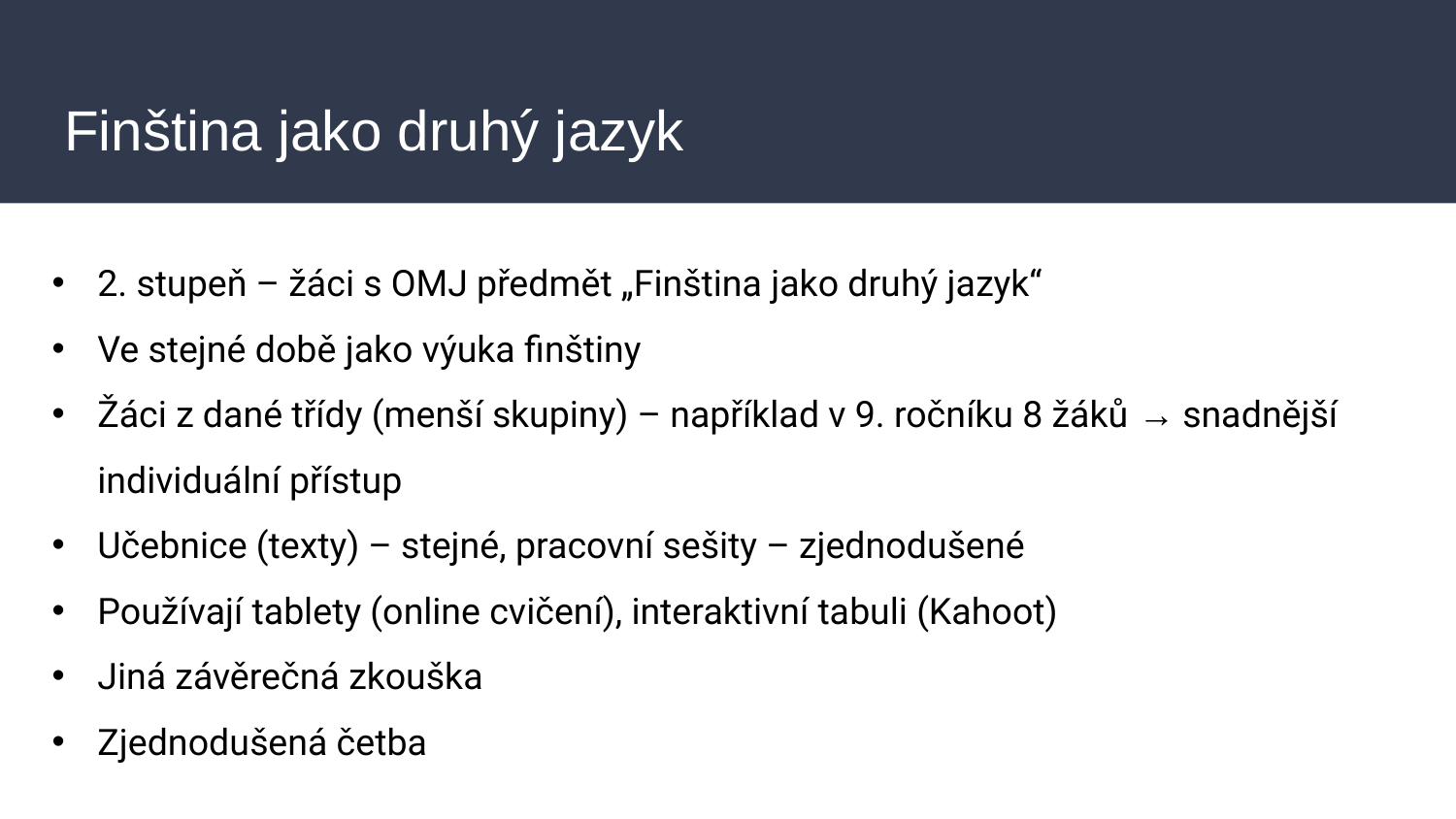

# Finština jako druhý jazyk
2. stupeň – žáci s OMJ předmět „Finština jako druhý jazyk“
Ve stejné době jako výuka finštiny
Žáci z dané třídy (menší skupiny) – například v 9. ročníku 8 žáků → snadnější
individuální přístup
Učebnice (texty) – stejné, pracovní sešity – zjednodušené
Používají tablety (online cvičení), interaktivní tabuli (Kahoot)
Jiná závěrečná zkouška
Zjednodušená četba